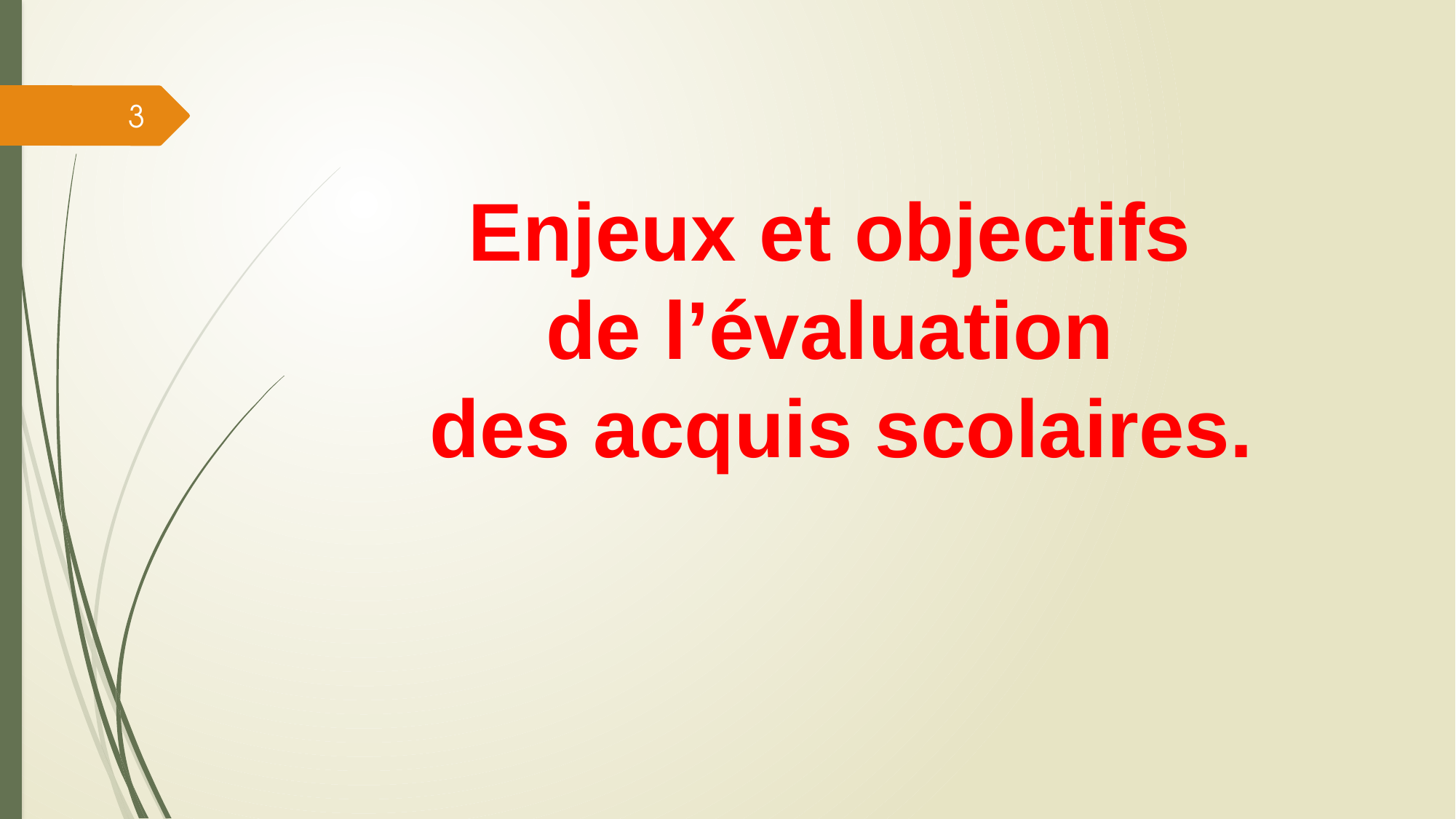

3
# Enjeux et objectifs de l’évaluation des acquis scolaires.